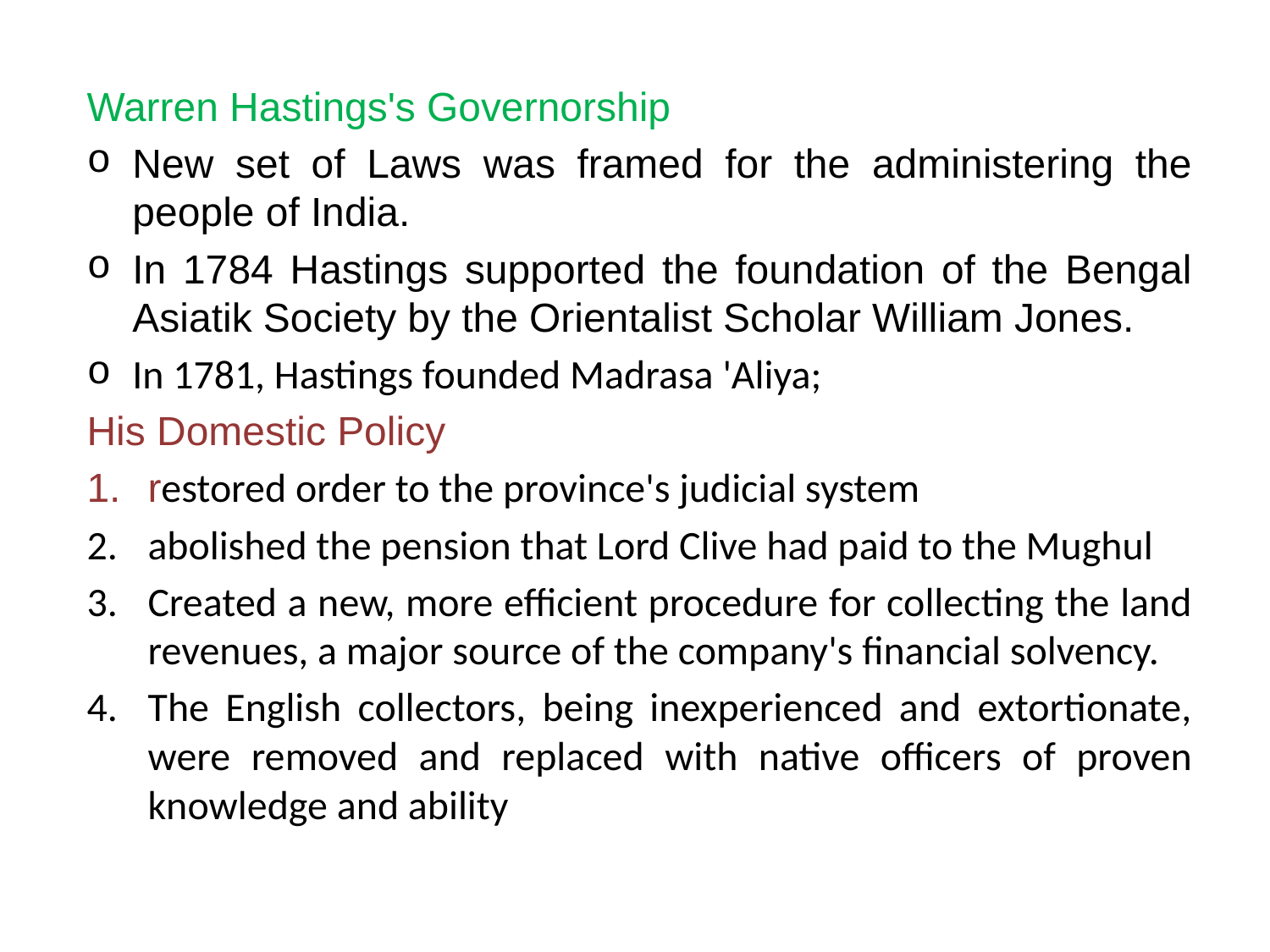

#
Warren Hastings's Governorship
New set of Laws was framed for the administering the people of India.
In 1784 Hastings supported the foundation of the Bengal Asiatik Society by the Orientalist Scholar William Jones.
In 1781, Hastings founded Madrasa 'Aliya;
His Domestic Policy
restored order to the province's judicial system
abolished the pension that Lord Clive had paid to the Mughul
Created a new, more efficient procedure for collecting the land revenues, a major source of the company's financial solvency.
The English collectors, being inexperienced and extortionate, were removed and replaced with native officers of proven knowledge and ability